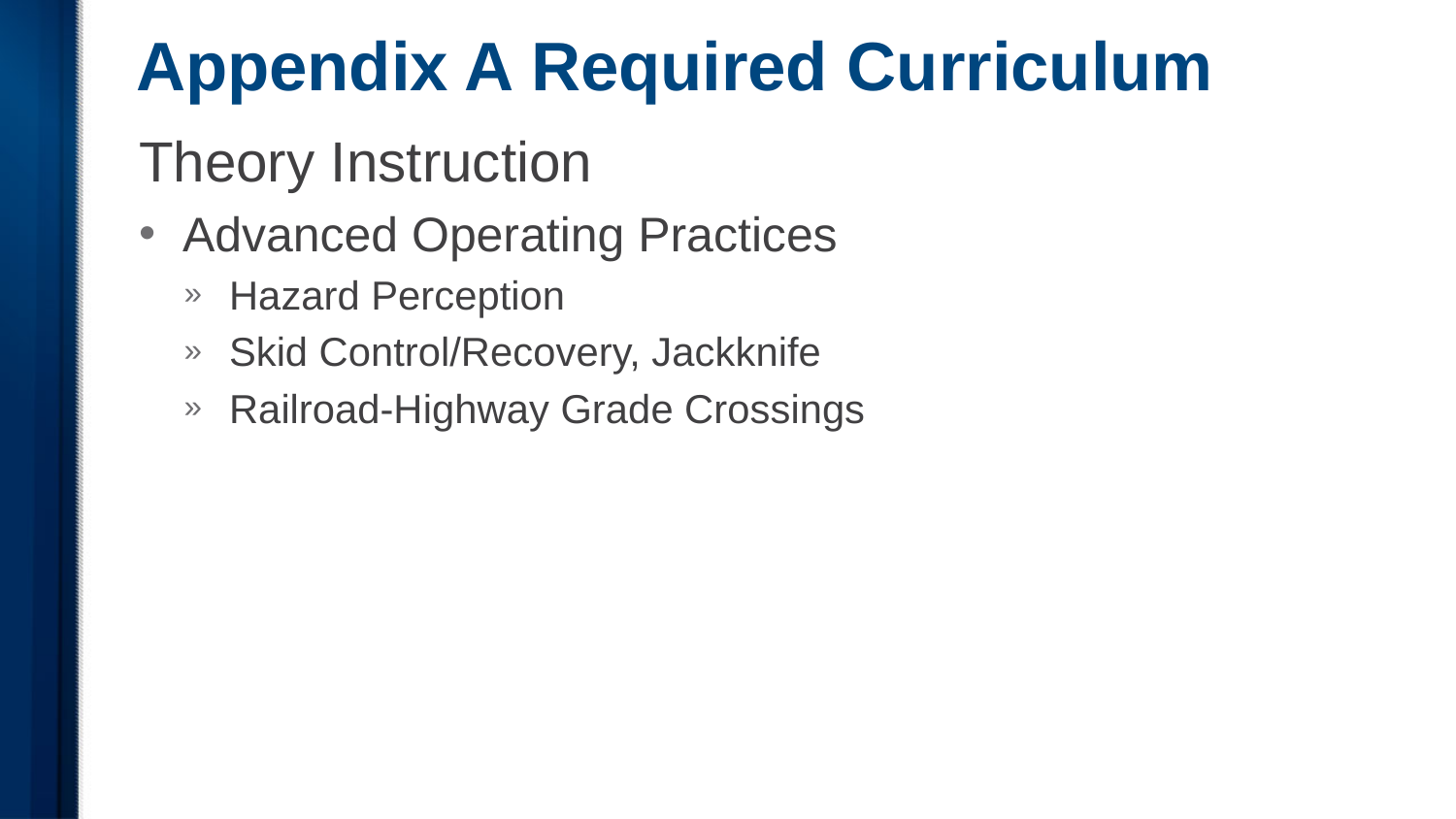

# Appendix A Required Curriculum
Theory Instruction
Advanced Operating Practices
Hazard Perception
Skid Control/Recovery, Jackknife
Railroad-Highway Grade Crossings